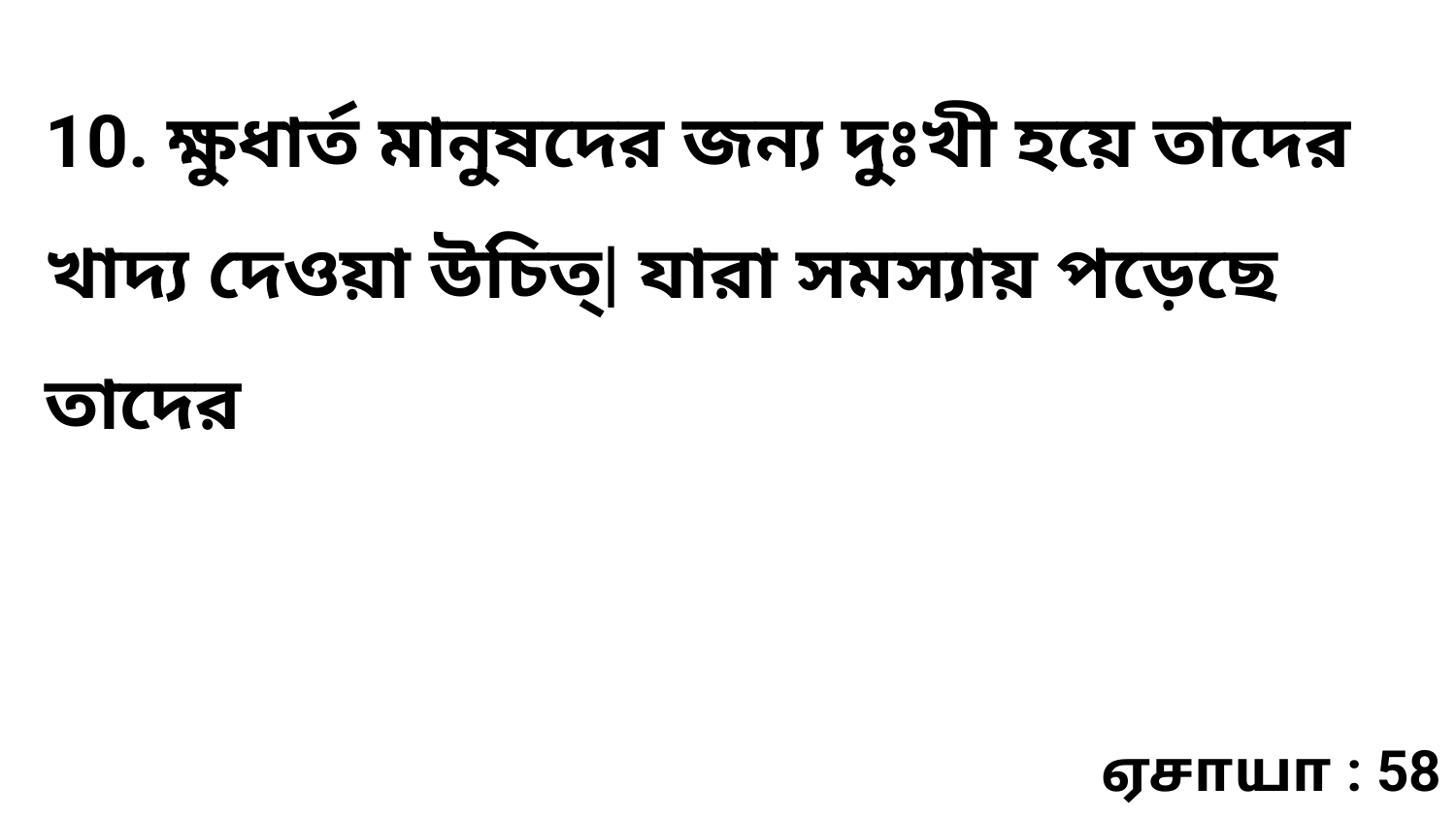

10. ক্ষুধার্ত মানুষদের জন্য দুঃখী হয়ে তাদের খাদ্য দেওয়া উচিত্‌| যারা সমস্যায় পড়েছে তাদের
ஏசாயா : 58